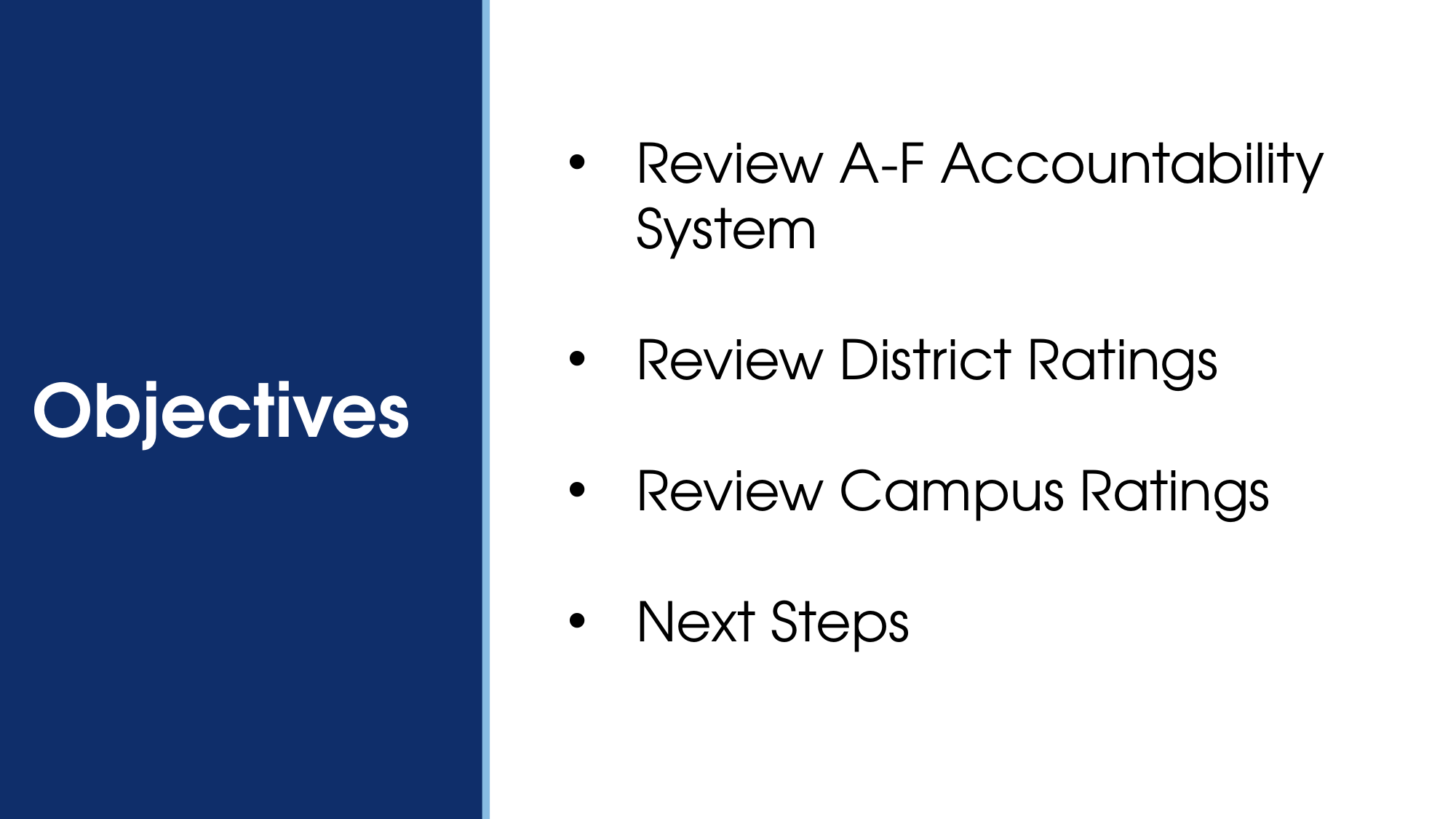

Review A-F Accountability System

Review District Ratings

Review Campus Ratings

Next Steps

# Objectives